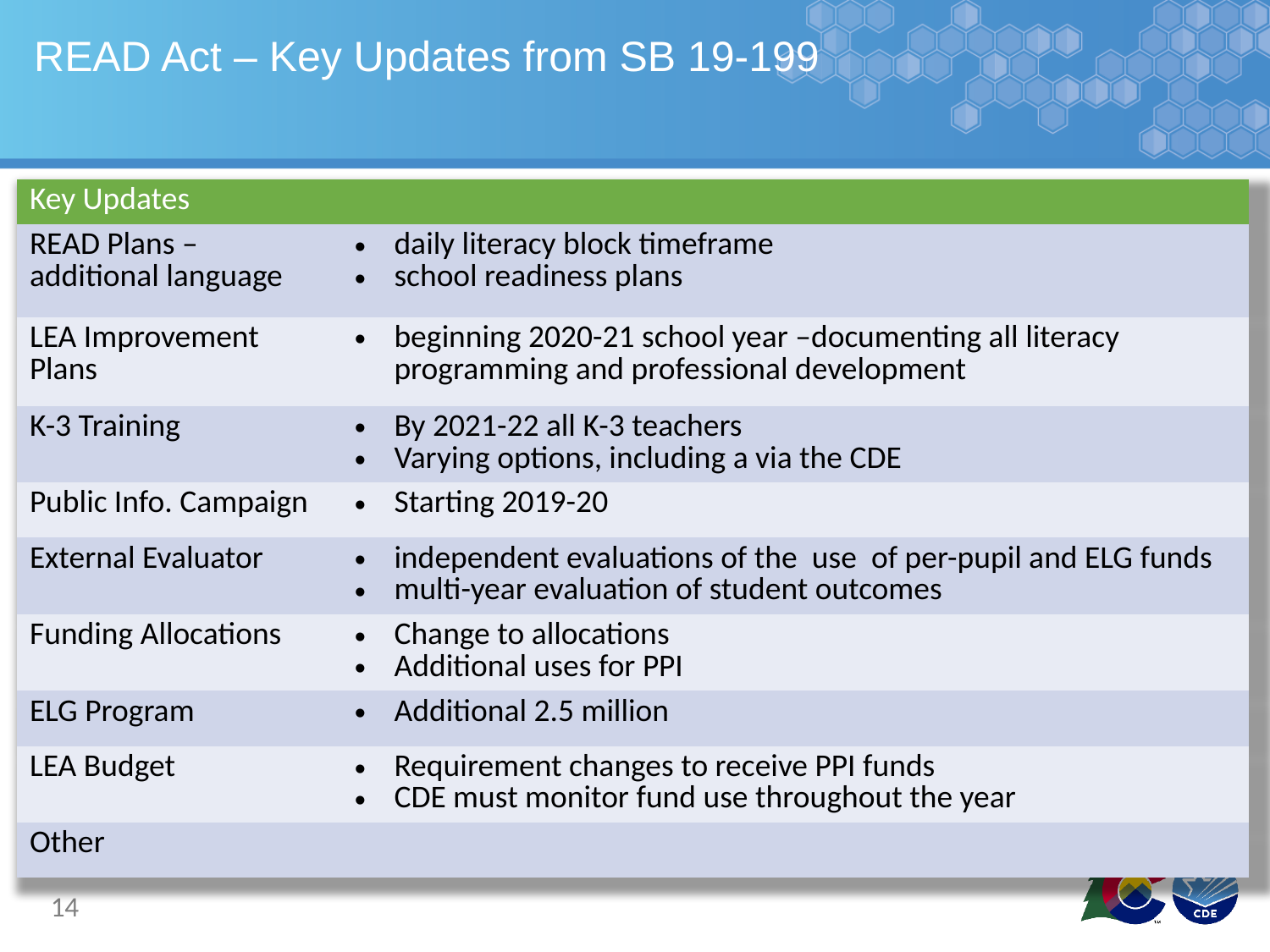

# READ Act – Key Updates from SB 19-199
| Key Updates |  |
| --- | --- |
| READ Plans – additional language | daily literacy block timeframe school readiness plans |
| LEA Improvement Plans | beginning 2020-21 school year –documenting all literacy programming and professional development |
| K-3 Training | By 2021-22 all K-3 teachers Varying options, including a via the CDE |
| Public Info. Campaign | Starting 2019-20 |
| External Evaluator | independent evaluations of the use of per-pupil and ELG funds multi-year evaluation of student outcomes |
| Funding Allocations | Change to allocations Additional uses for PPI |
| ELG Program | Additional 2.5 million |
| LEA Budget | Requirement changes to receive PPI funds CDE must monitor fund use throughout the year |
| Other |  |
14